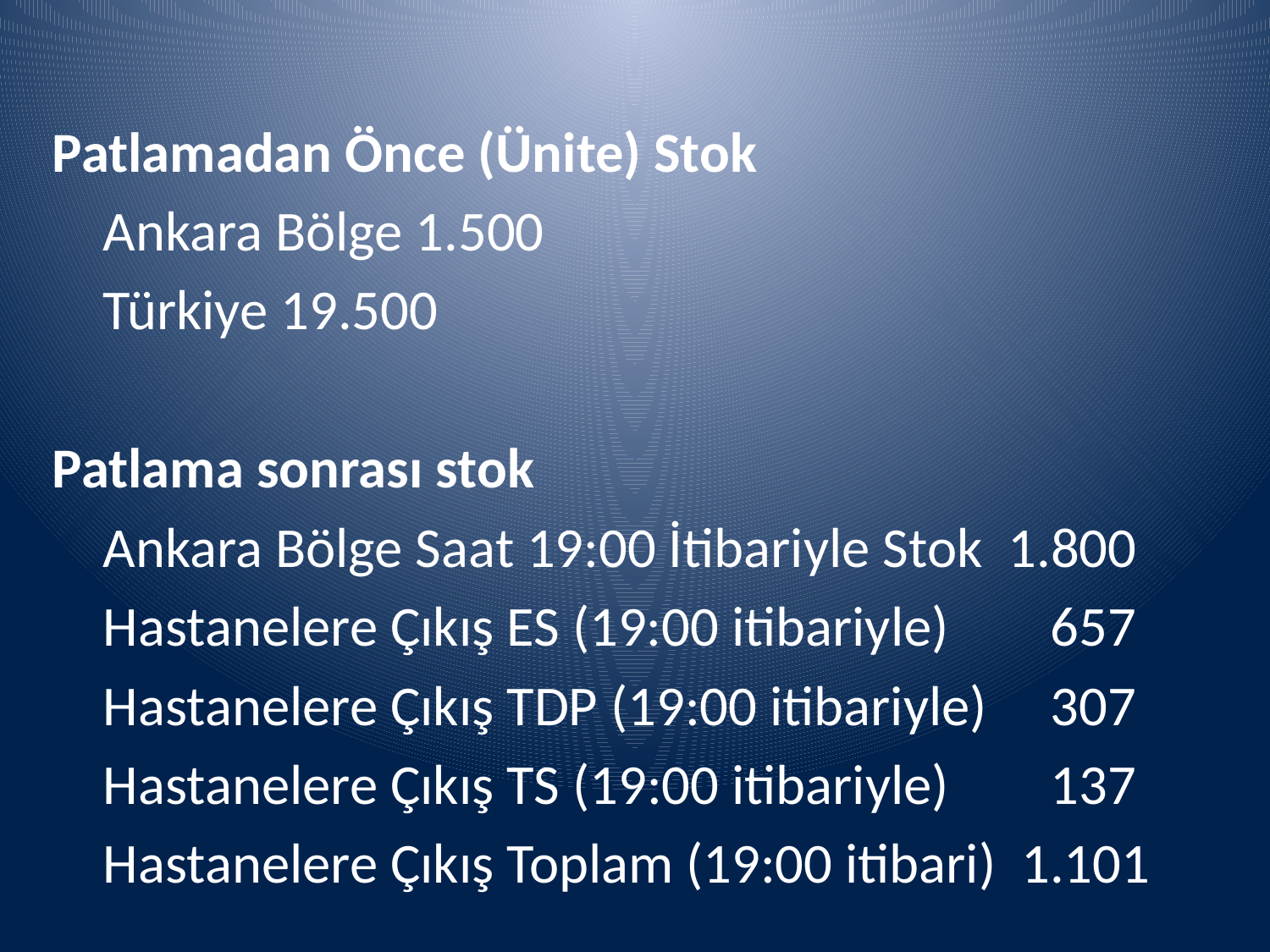

#
Patlamadan Önce (Ünite) Stok
    Ankara Bölge 1.500
    Türkiye 19.500

Patlama sonrası stok
    Ankara Bölge Saat 19:00 İtibariyle Stok  1.800
    Hastanelere Çıkış ES (19:00 itibariyle)        657
    Hastanelere Çıkış TDP (19:00 itibariyle)     307
    Hastanelere Çıkış TS (19:00 itibariyle)        137
    Hastanelere Çıkış Toplam (19:00 itibari)  1.101